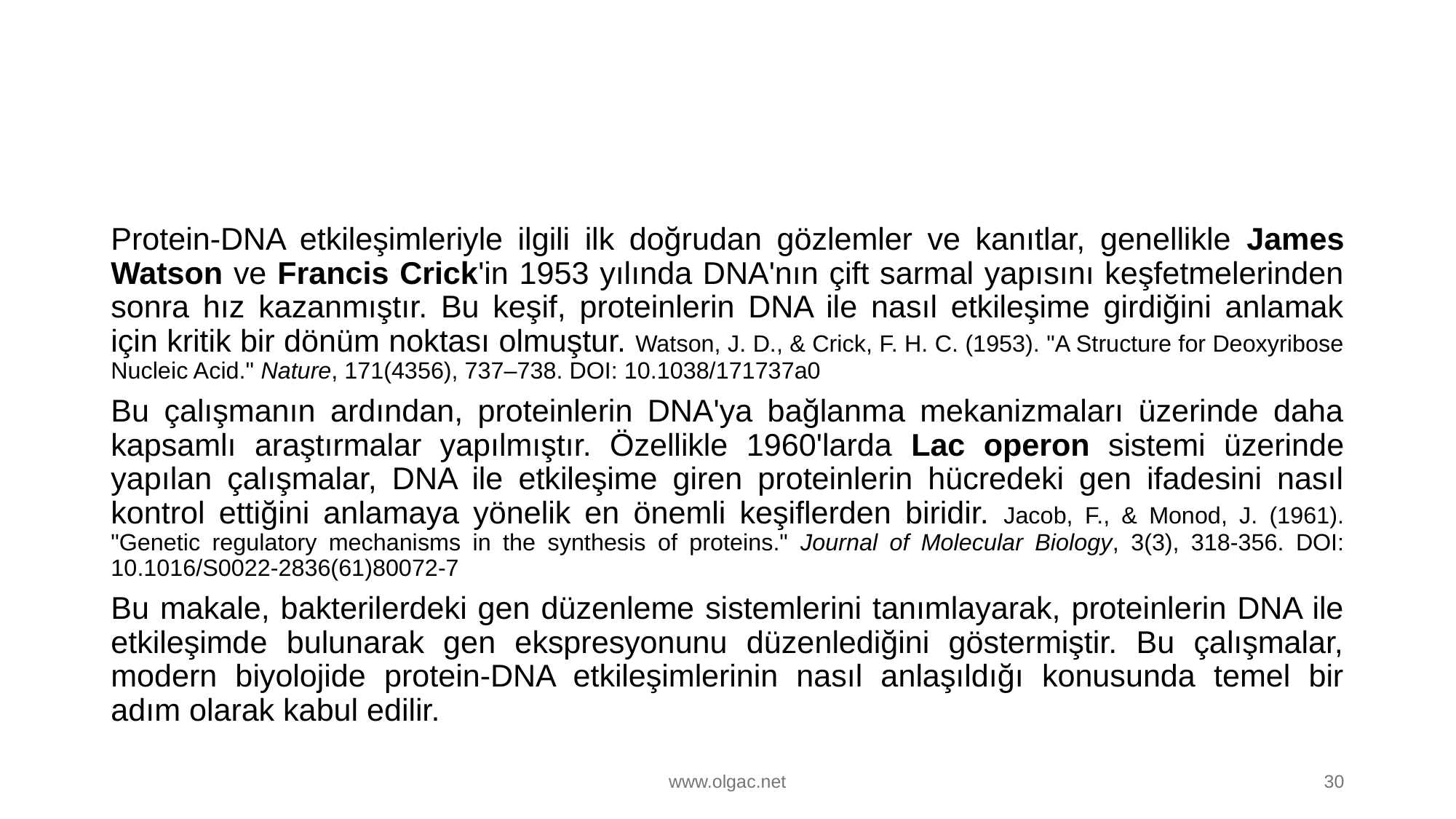

#
Protein-DNA etkileşimleriyle ilgili ilk doğrudan gözlemler ve kanıtlar, genellikle James Watson ve Francis Crick'in 1953 yılında DNA'nın çift sarmal yapısını keşfetmelerinden sonra hız kazanmıştır. Bu keşif, proteinlerin DNA ile nasıl etkileşime girdiğini anlamak için kritik bir dönüm noktası olmuştur. Watson, J. D., & Crick, F. H. C. (1953). "A Structure for Deoxyribose Nucleic Acid." Nature, 171(4356), 737–738. DOI: 10.1038/171737a0
Bu çalışmanın ardından, proteinlerin DNA'ya bağlanma mekanizmaları üzerinde daha kapsamlı araştırmalar yapılmıştır. Özellikle 1960'larda Lac operon sistemi üzerinde yapılan çalışmalar, DNA ile etkileşime giren proteinlerin hücredeki gen ifadesini nasıl kontrol ettiğini anlamaya yönelik en önemli keşiflerden biridir. Jacob, F., & Monod, J. (1961). "Genetic regulatory mechanisms in the synthesis of proteins." Journal of Molecular Biology, 3(3), 318-356. DOI: 10.1016/S0022-2836(61)80072-7
Bu makale, bakterilerdeki gen düzenleme sistemlerini tanımlayarak, proteinlerin DNA ile etkileşimde bulunarak gen ekspresyonunu düzenlediğini göstermiştir. Bu çalışmalar, modern biyolojide protein-DNA etkileşimlerinin nasıl anlaşıldığı konusunda temel bir adım olarak kabul edilir.
www.olgac.net
30